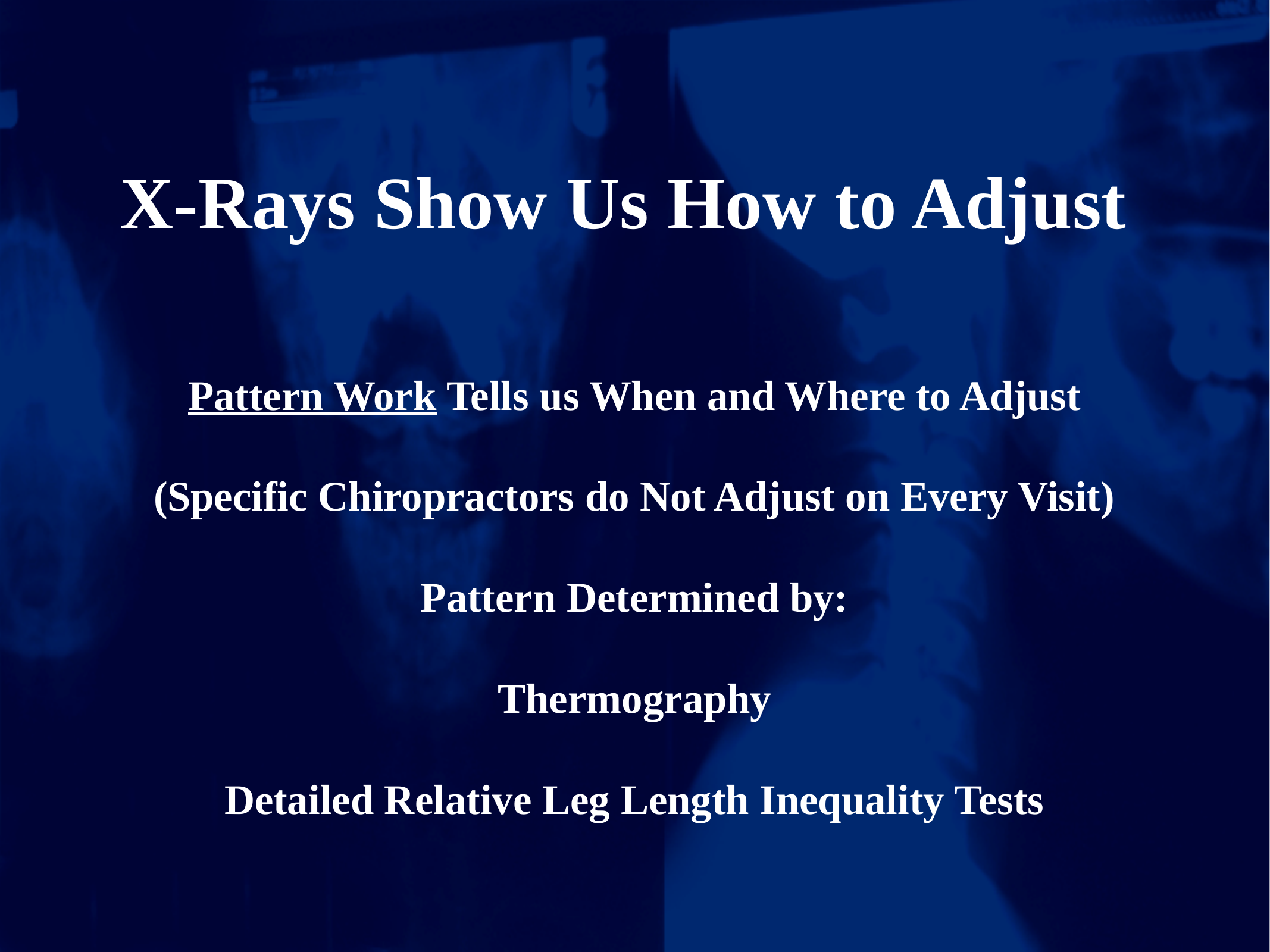

# X-Rays Show Us How to Adjust

Pattern Work Tells us When and Where to Adjust

(Specific Chiropractors do Not Adjust on Every Visit)

Pattern Determined by:

Thermography

Detailed Relative Leg Length Inequality Tests